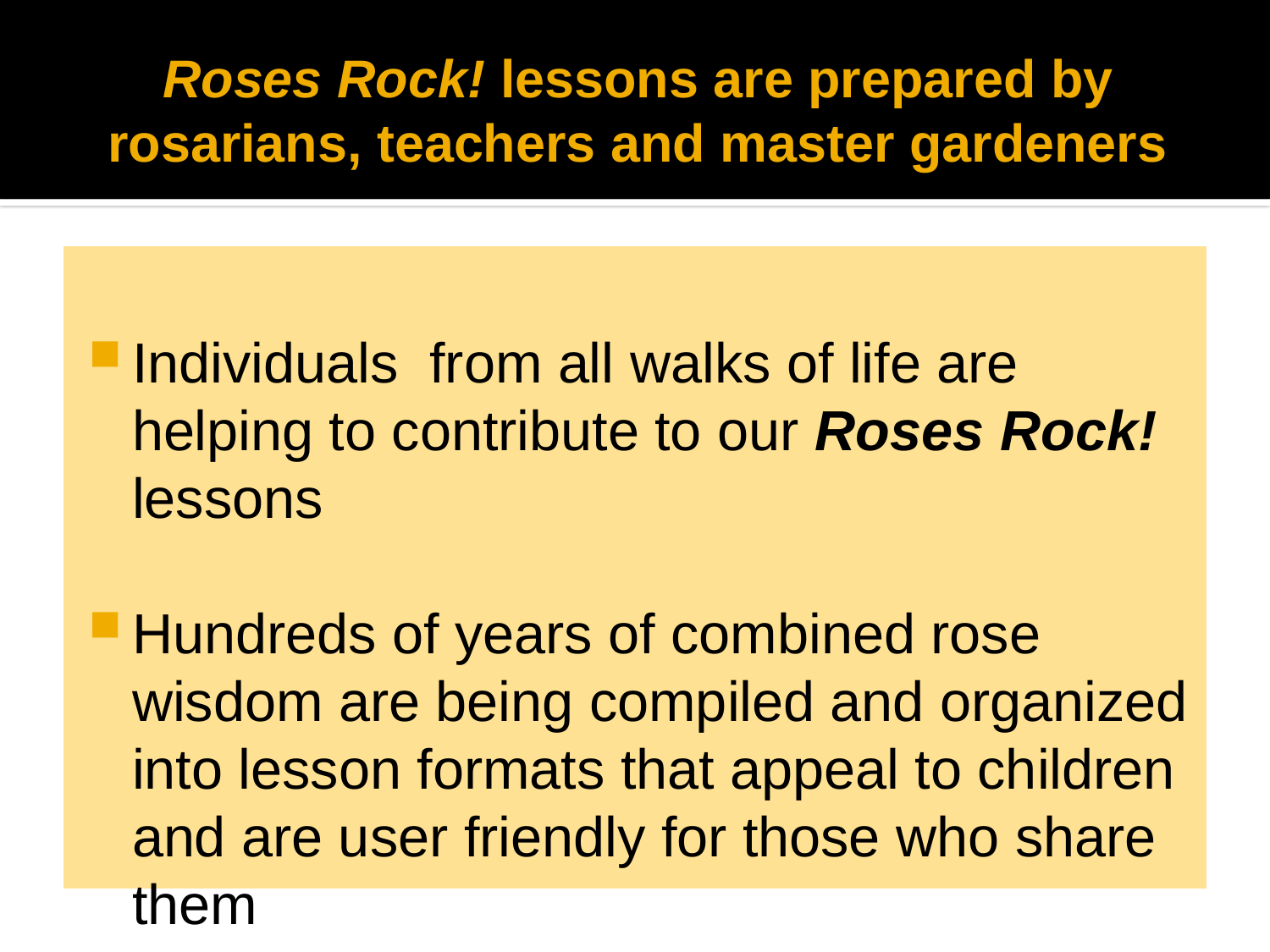

# Roses Rock! lessons are prepared by rosarians, teachers and master gardeners

Individuals  from all walks of life are helping to contribute to our Roses Rock! lessons

Hundreds of years of combined rose wisdom are being compiled and organized into lesson formats that appeal to children and are user friendly for those who share them